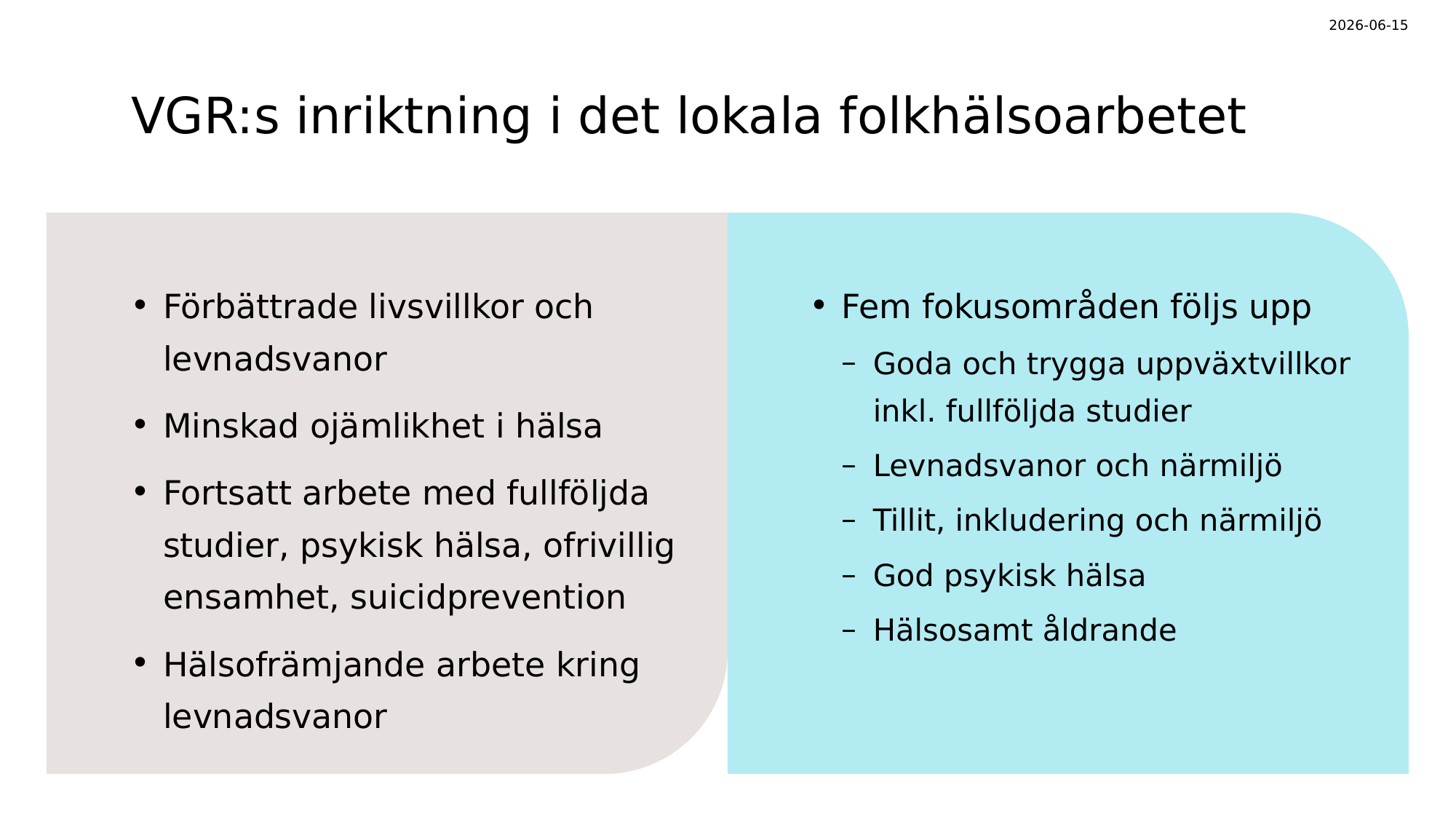

2026-06-15
# VGR:s inriktning i det lokala folkhälsoarbetet
Förbättrade livsvillkor och levnadsvanor
Minskad ojämlikhet i hälsa
Fortsatt arbete med fullföljda studier, psykisk hälsa, ofrivillig ensamhet, suicidprevention
Hälsofrämjande arbete kring levnadsvanor
Fem fokusområden följs upp
Goda och trygga uppväxtvillkor inkl. fullföljda studier
Levnadsvanor och närmiljö
Tillit, inkludering och närmiljö
God psykisk hälsa
Hälsosamt åldrande